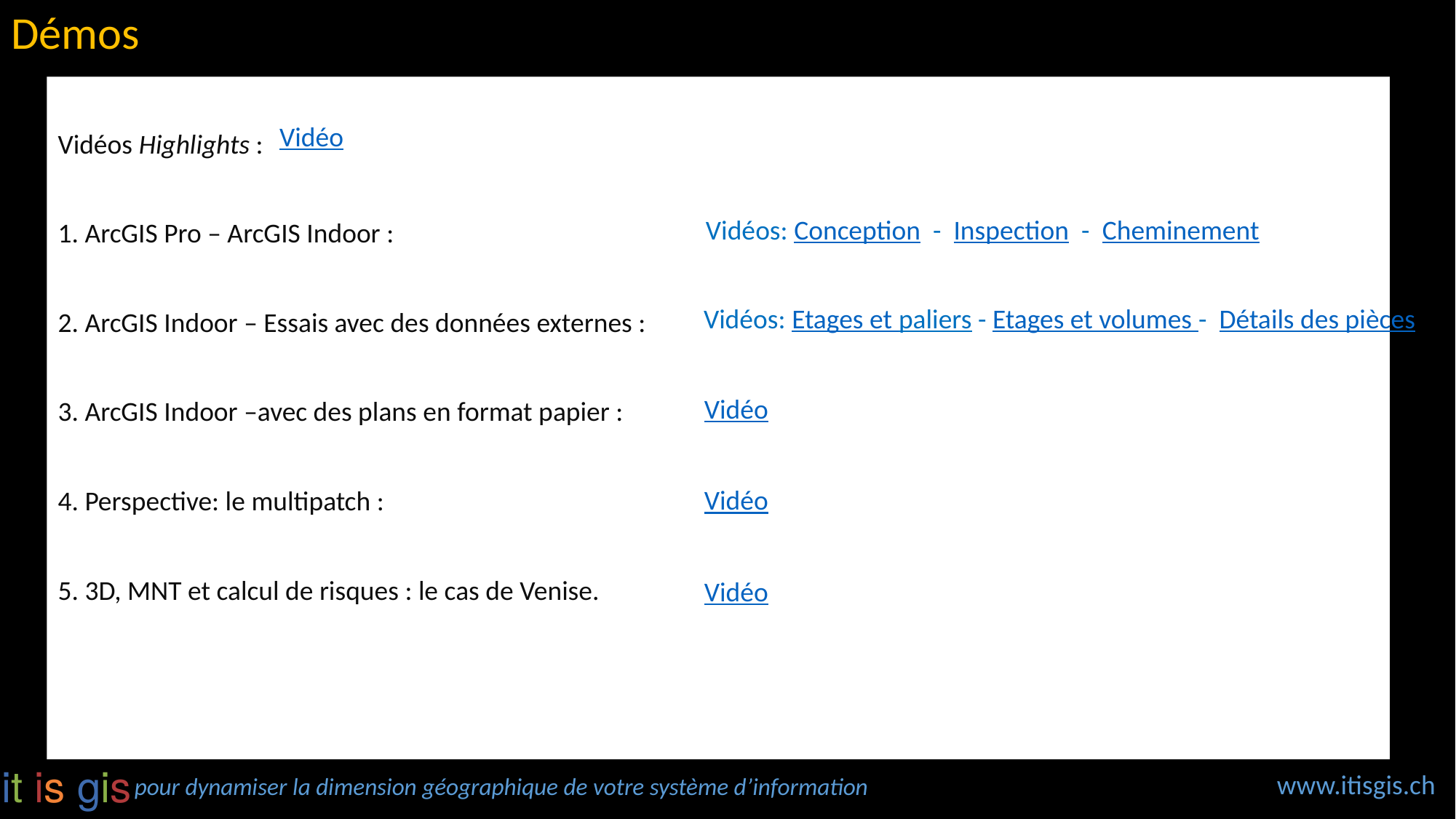

# Démos

Vidéos Highlights :

1. ArcGIS Pro – ArcGIS Indoor :

2. ArcGIS Indoor – Essais avec des données externes :

3. ArcGIS Indoor –avec des plans en format papier :

4. Perspective: le multipatch :

5. 3D, MNT et calcul de risques : le cas de Venise.
Vidéo
Vidéos: Conception  -  Inspection  -  Cheminement
Vidéos: Etages et paliers - Etages et volumes -  Détails des pièces
Vidéo
Vidéo
Vidéo
www.itisgis.ch